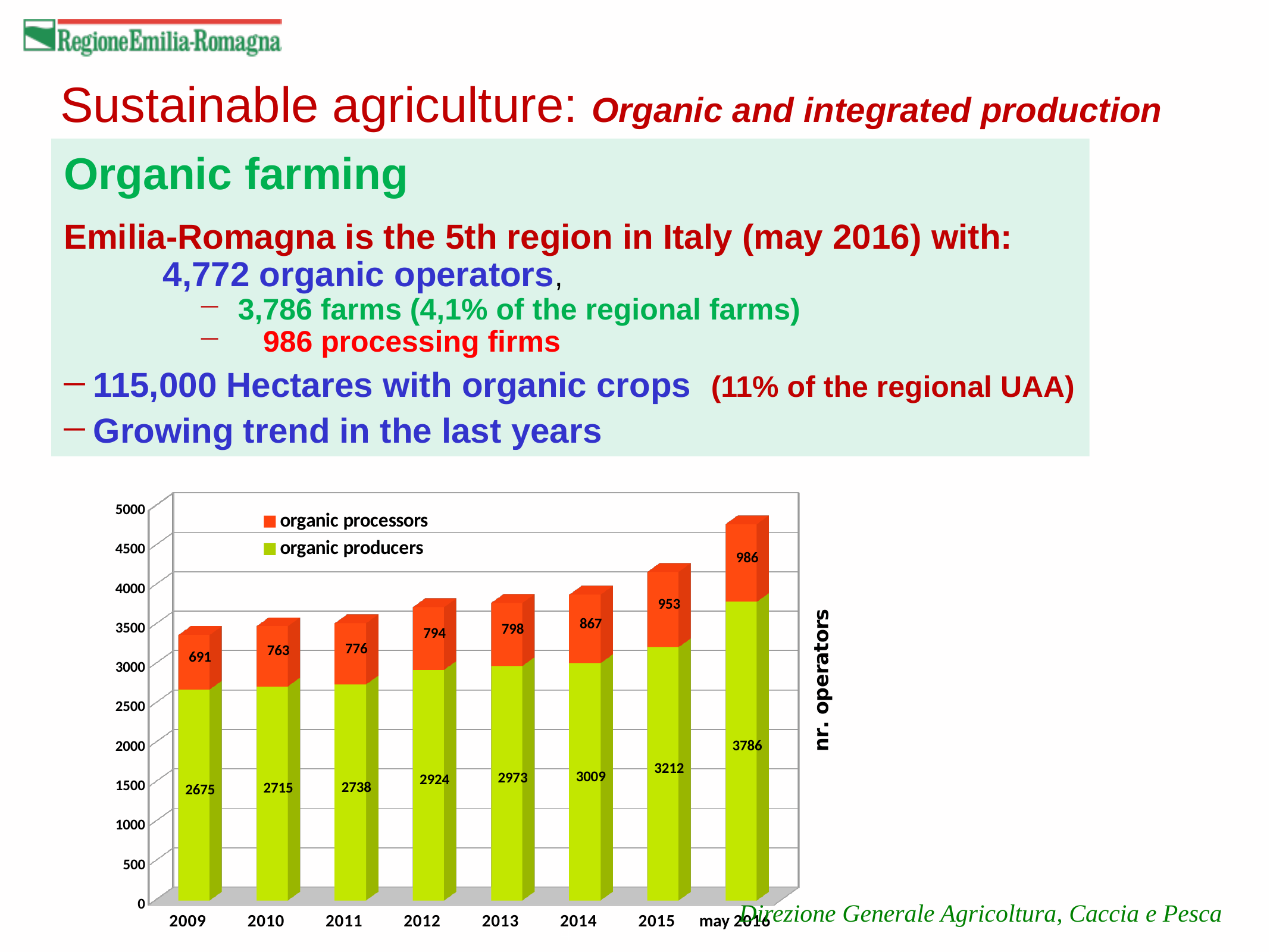

Sustainable agriculture: Organic and integrated production

Organic farming

Emilia-Romagna is the 5th region in Italy (may 2016) with:
	 4,772 organic operators,
  3,786 farms (4,1% of the regional farms)
     986 processing firms
 115,000 Hectares with organic crops  (11% of the regional UAA)
 Growing trend in the last years

[unsupported chart]

Direzione Generale Agricoltura, Caccia e Pesca
4